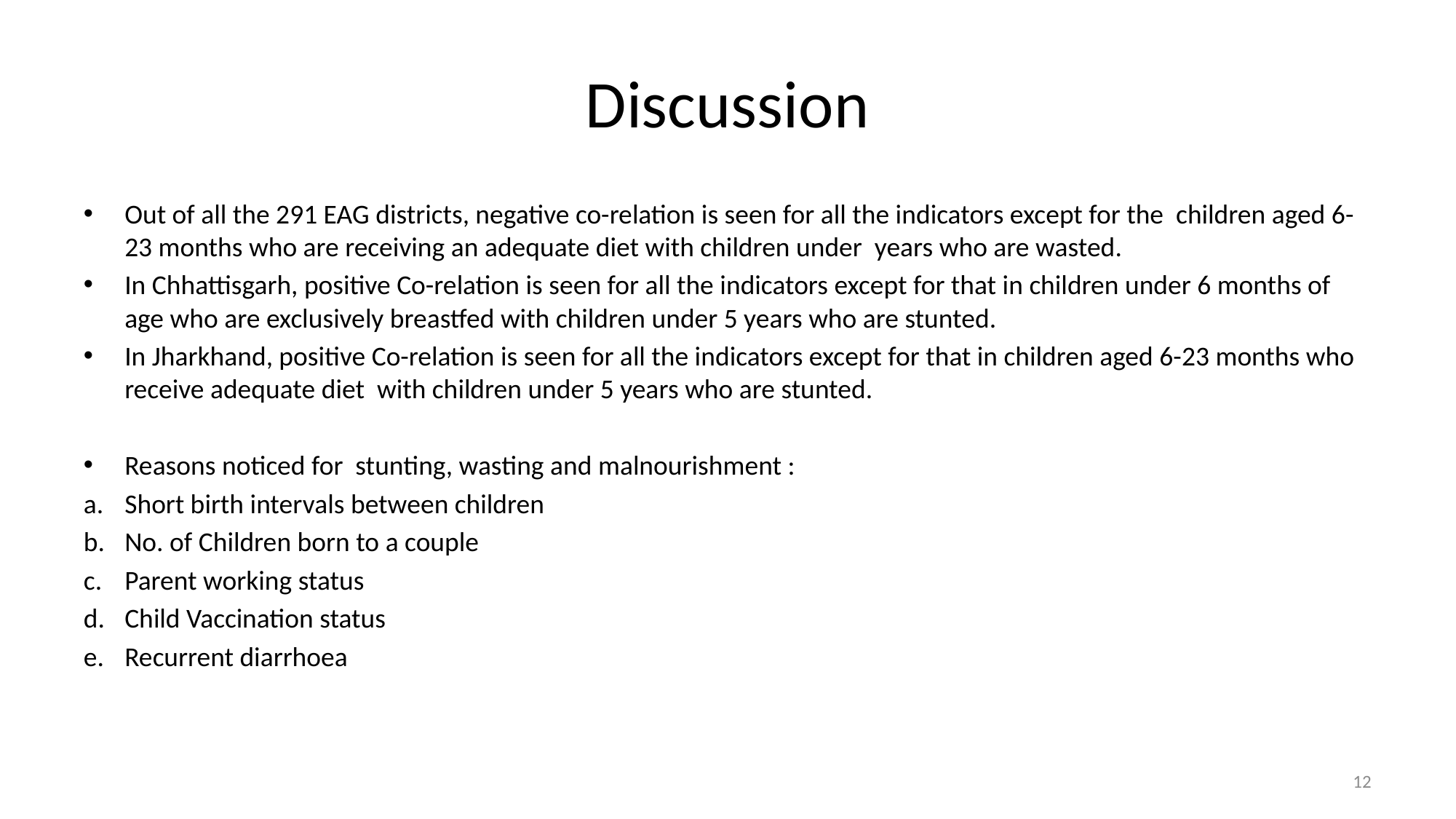

# Discussion
Out of all the 291 EAG districts, negative co-relation is seen for all the indicators except for the  children aged 6-23 months who are receiving an adequate diet with children under  years who are wasted.
In Chhattisgarh, positive Co-relation is seen for all the indicators except for that in children under 6 months of age who are exclusively breastfed with children under 5 years who are stunted.
In Jharkhand, positive Co-relation is seen for all the indicators except for that in children aged 6-23 months who receive adequate diet  with children under 5 years who are stunted.

Reasons noticed for  stunting, wasting and malnourishment :
Short birth intervals between children
No. of Children born to a couple
Parent working status
Child Vaccination status
Recurrent diarrhoea

12